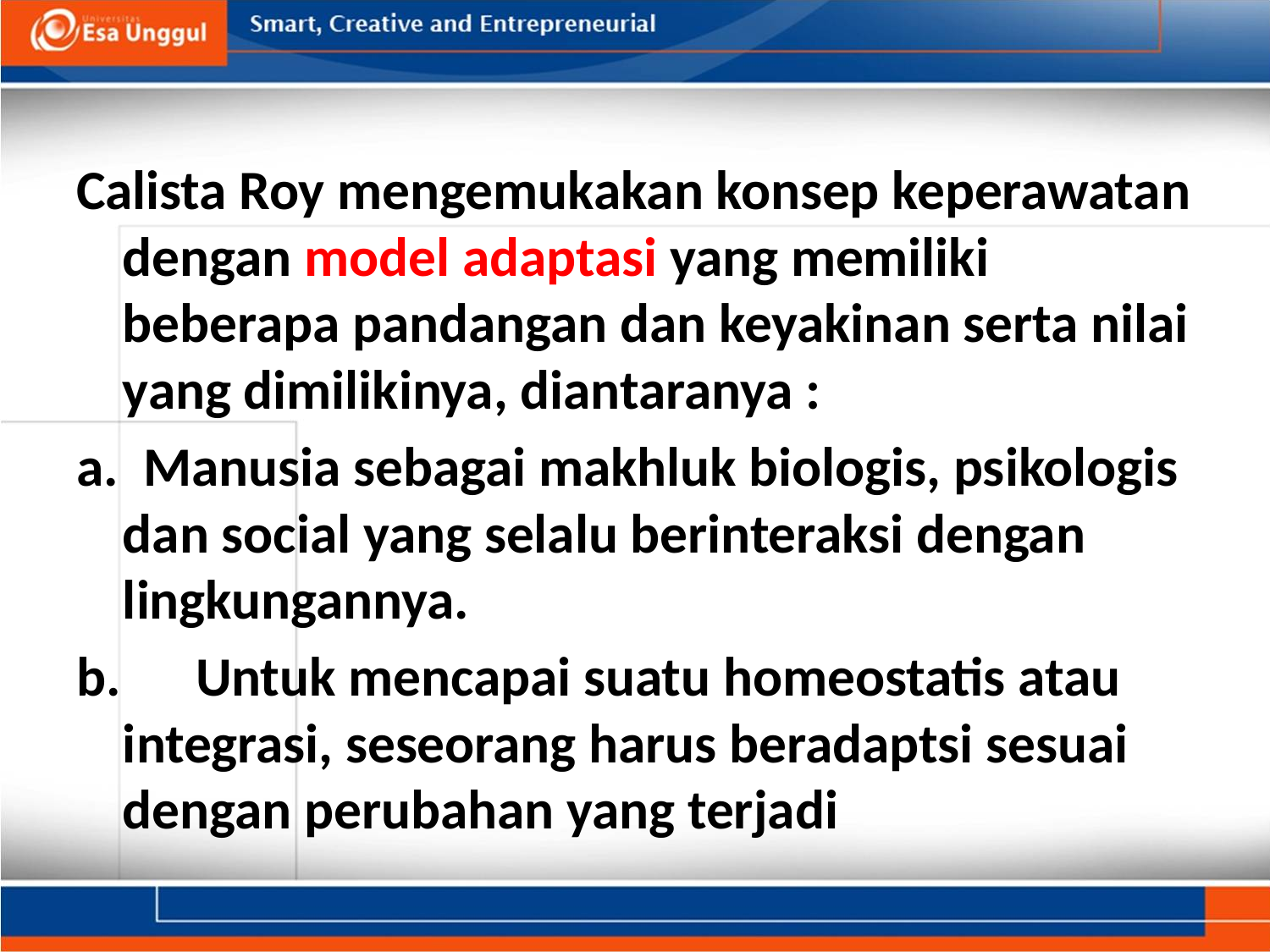

#
Calista Roy mengemukakan konsep keperawatan dengan model adaptasi yang memiliki beberapa pandangan dan keyakinan serta nilai yang dimilikinya, diantaranya :
a.  Manusia sebagai makhluk biologis, psikologis dan social yang selalu berinteraksi dengan lingkungannya.
b.      Untuk mencapai suatu homeostatis atau integrasi, seseorang harus beradaptsi sesuai dengan perubahan yang terjadi